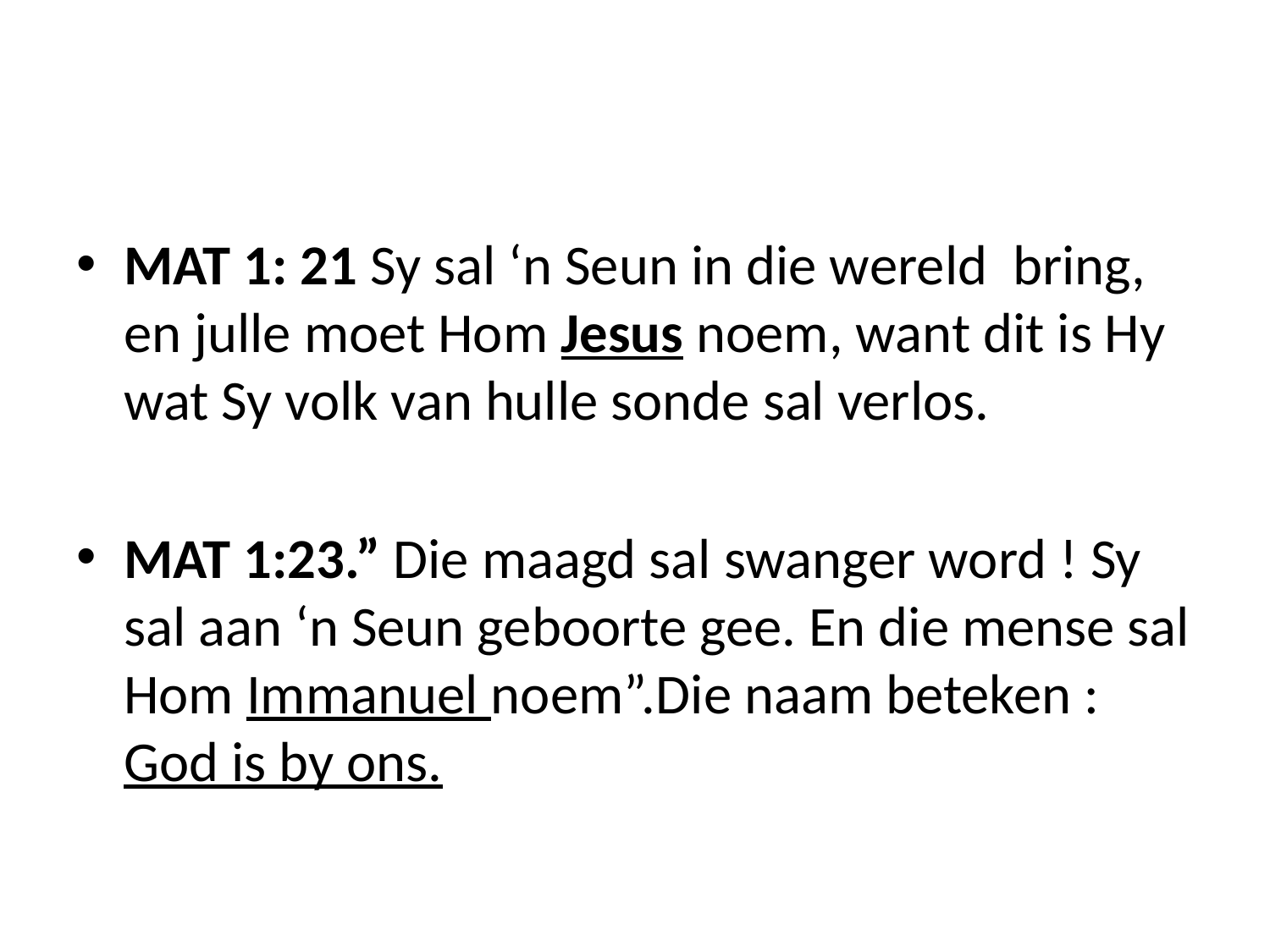

MAT 1: 21 Sy sal ‘n Seun in die wereld  bring, en julle moet Hom Jesus noem, want dit is Hy wat Sy volk van hulle sonde sal verlos.

MAT 1:23.” Die maagd sal swanger word ! Sy sal aan ‘n Seun geboorte gee. En die mense sal Hom Immanuel noem”.Die naam beteken : God is by ons.